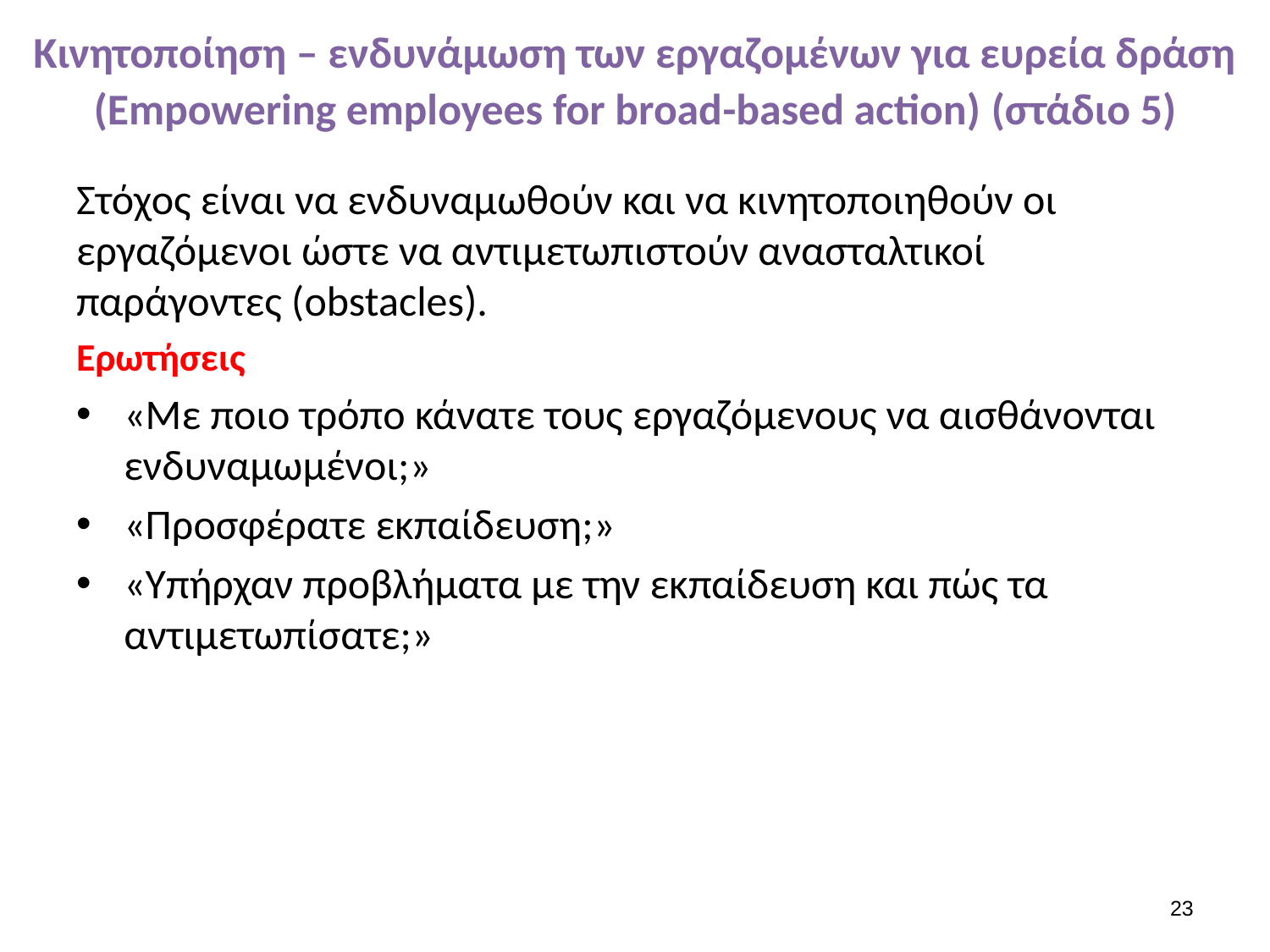

# Κινητοποίηση – ενδυνάμωση των εργαζομένων για ευρεία δράση (Empowering employees for broad-based action) (στάδιο 5)
Στόχος είναι να ενδυναμωθούν και να κινητοποιηθούν οι εργαζόμενοι ώστε να αντιμετωπιστούν ανασταλτικοί παράγοντες (obstacles).
Ερωτήσεις
«Με ποιο τρόπο κάνατε τους εργαζόμενους να αισθάνονται ενδυναμωμένοι;»
«Προσφέρατε εκπαίδευση;»
«Υπήρχαν προβλήματα με την εκπαίδευση και πώς τα αντιμετωπίσατε;»

23